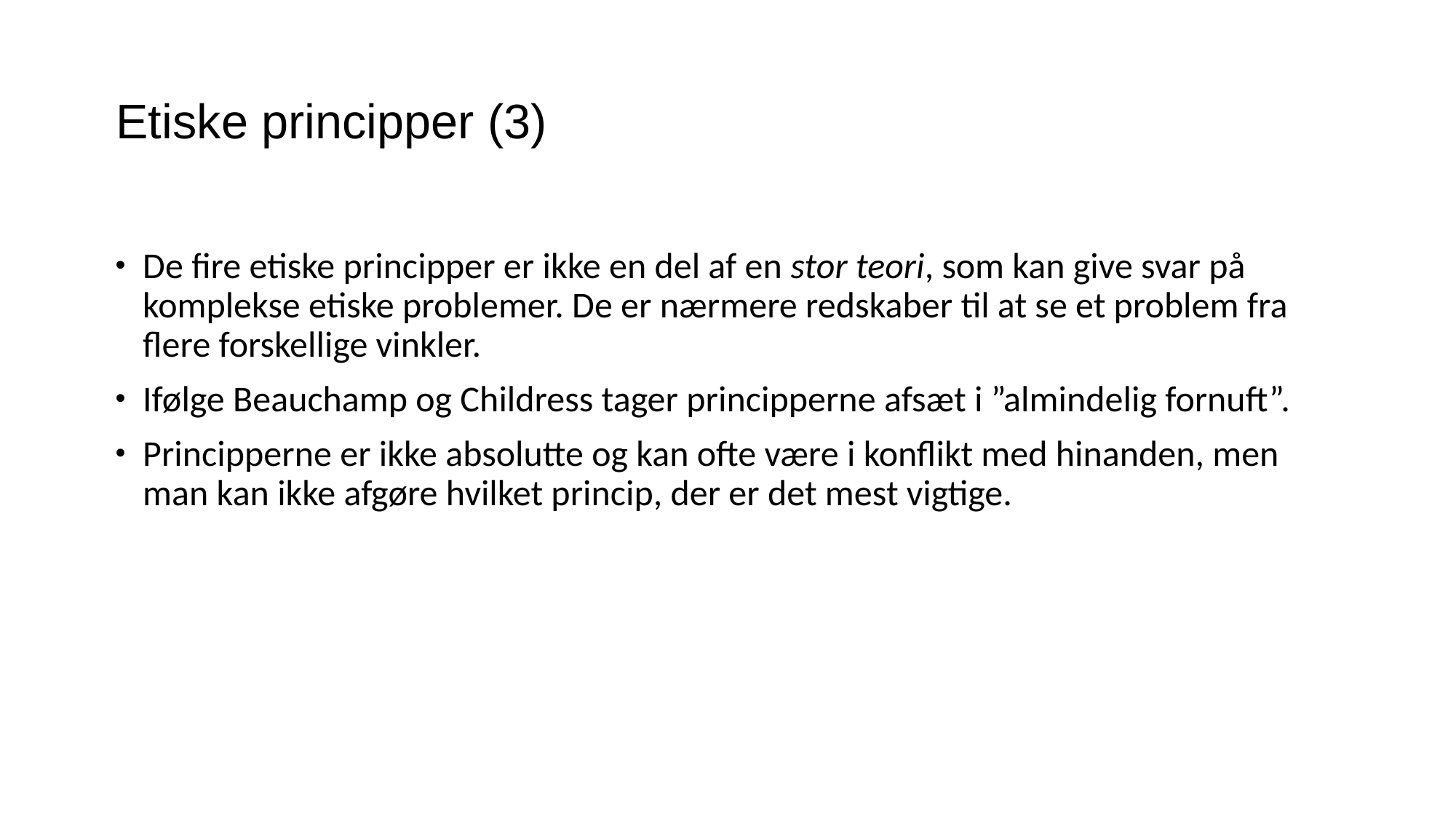

# Etiske principper (3)

De fire etiske principper er ikke en del af en stor teori, som kan give svar på komplekse etiske problemer. De er nærmere redskaber til at se et problem fra flere forskellige vinkler.
Ifølge Beauchamp og Childress tager principperne afsæt i ”almindelig fornuft”.
Principperne er ikke absolutte og kan ofte være i konflikt med hinanden, men man kan ikke afgøre hvilket princip, der er det mest vigtige.